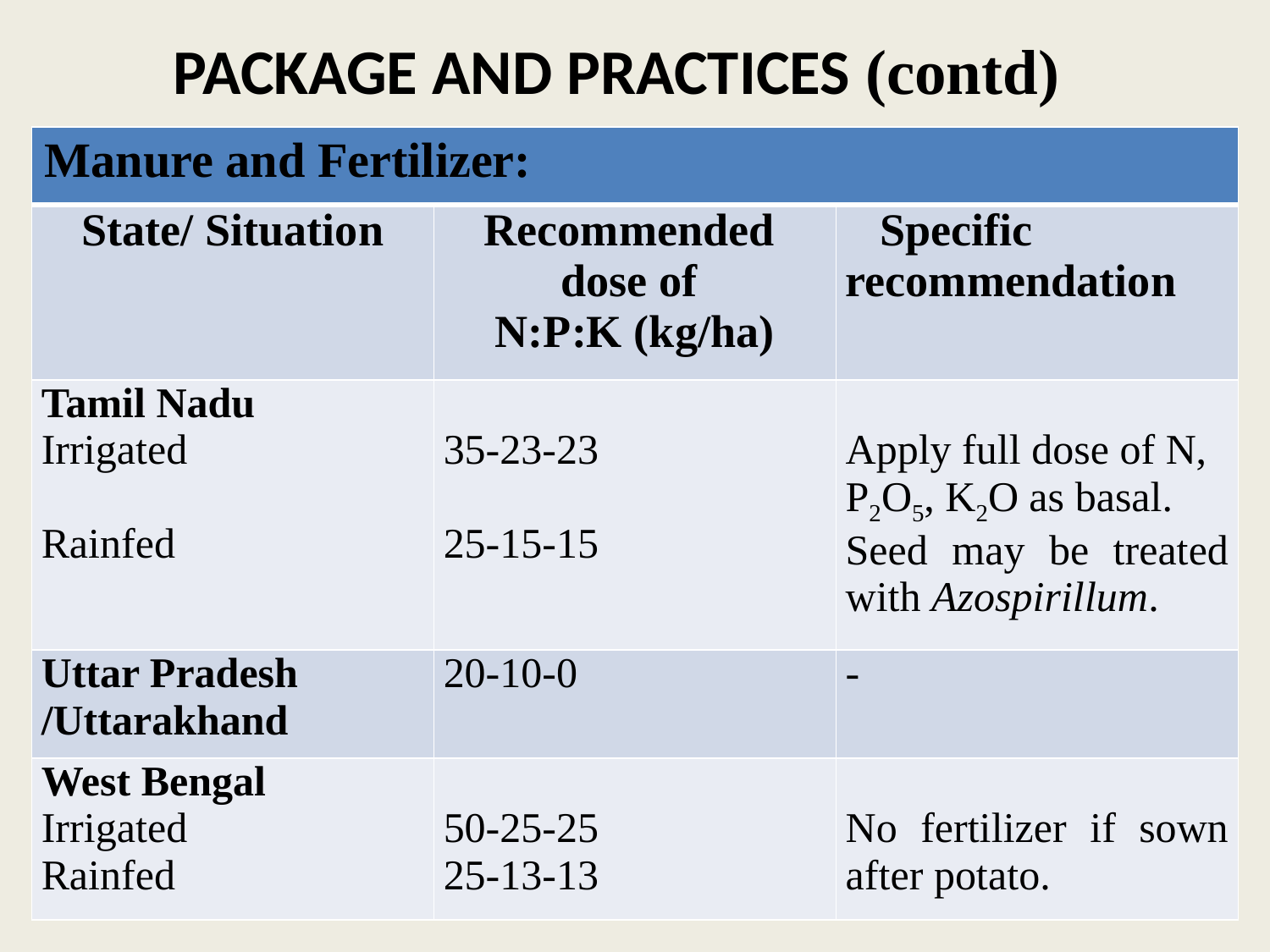

# PACKAGE AND PRACTICES (contd)
| Manure and Fertilizer: |  |  |
| --- | --- | --- |
| State/ Situation | Recommended dose of N:P:K (kg/ha) | Specific recommendation |
| Tamil Nadu Irrigated Rainfed | 35-23-23 25-15-15 | Apply full dose of N, P2O5, K2O as basal. Seed may be treated with Azospirillum. |
| Uttar Pradesh /Uttarakhand | 20-10-0 | - |
| West Bengal Irrigated Rainfed | 50-25-25 25-13-13 | No fertilizer if sown after potato. |